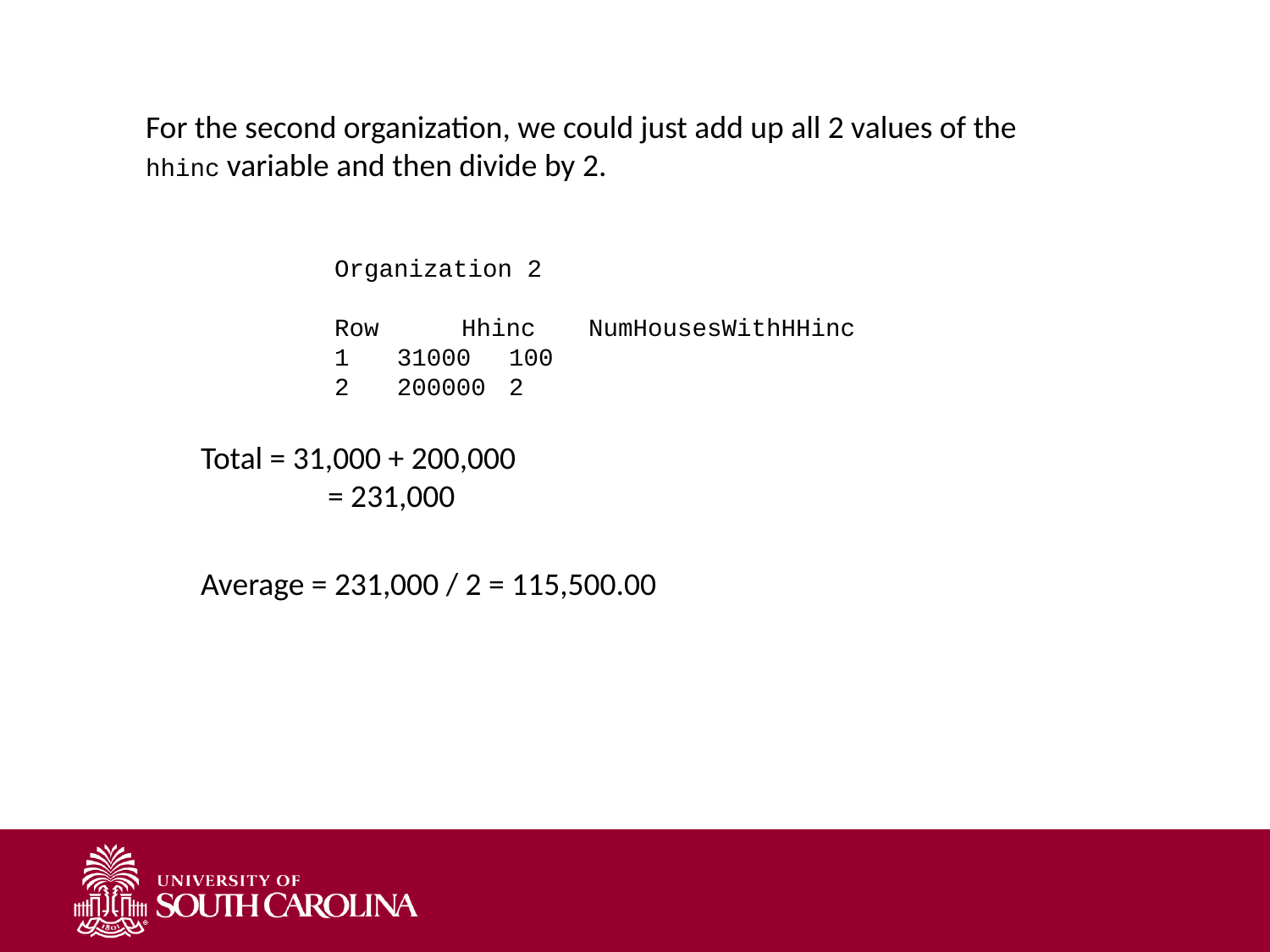

For the second organization, we could just add up all 2 values of the hhinc variable and then divide by 2.
Organization 2

Row	Hhinc	NumHousesWithHHinc
 31000	100
 200000	2
Total = 31,000 + 200,000
	= 231,000
Average = 231,000 / 2 = 115,500.00